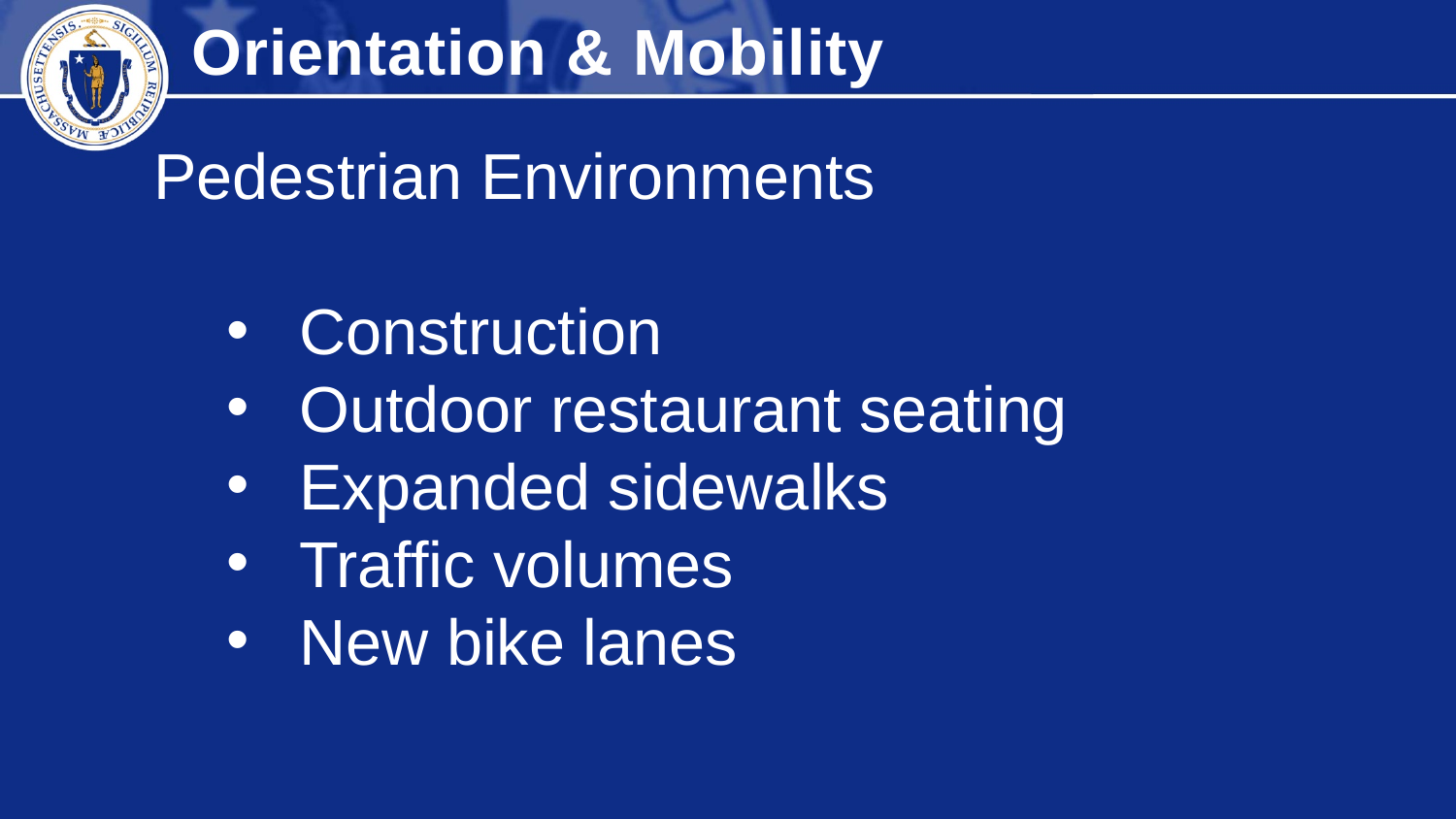

Orientation & Mobility
Pedestrian Environments

Construction
Outdoor restaurant seating
Expanded sidewalks
Traffic volumes
New bike lanes